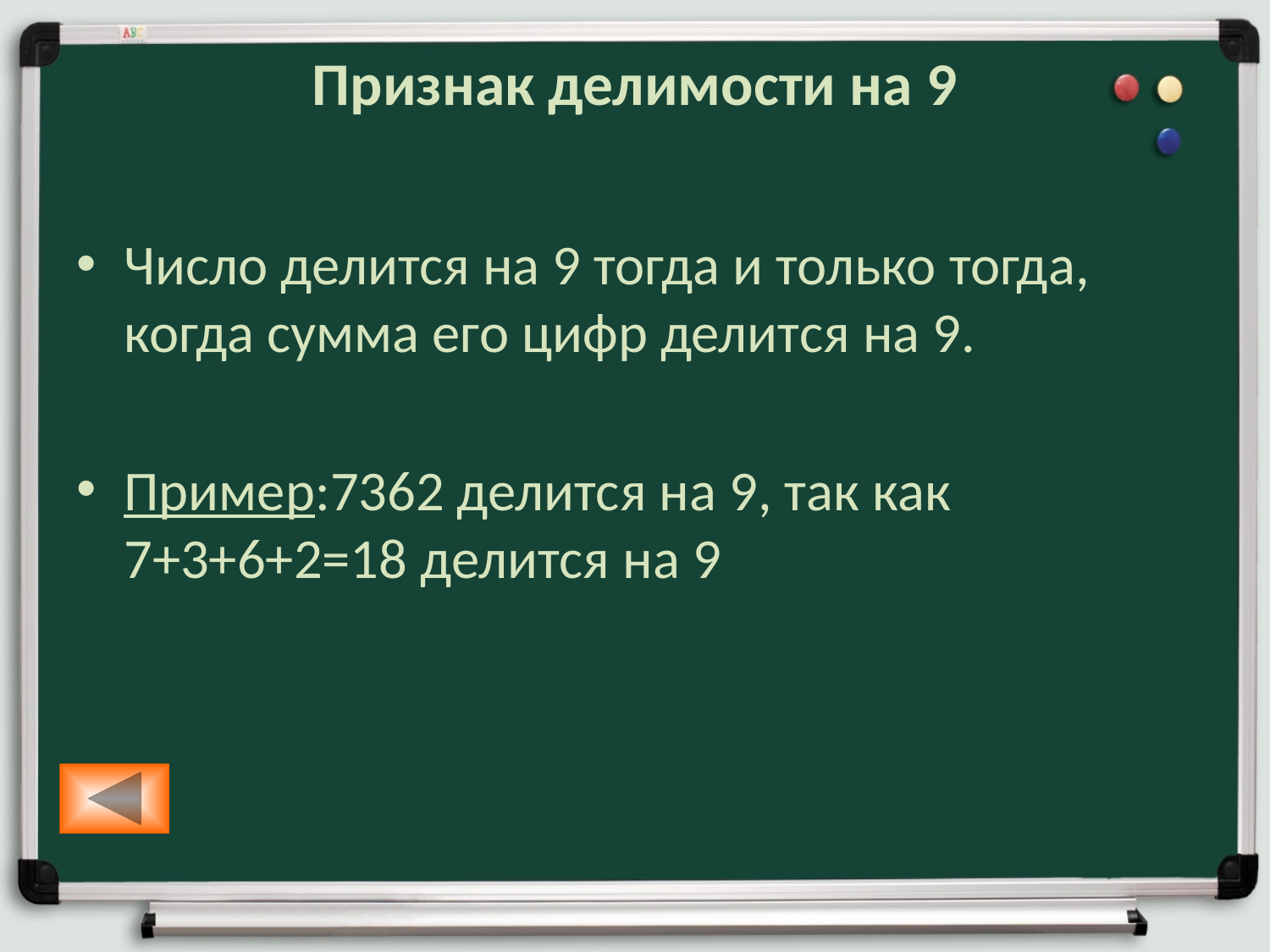

# Признак делимости на 9
Число делится на 9 тогда и только тогда, когда сумма его цифр делится на 9.

Пример:7362 делится на 9, так как 7+3+6+2=18 делится на 9